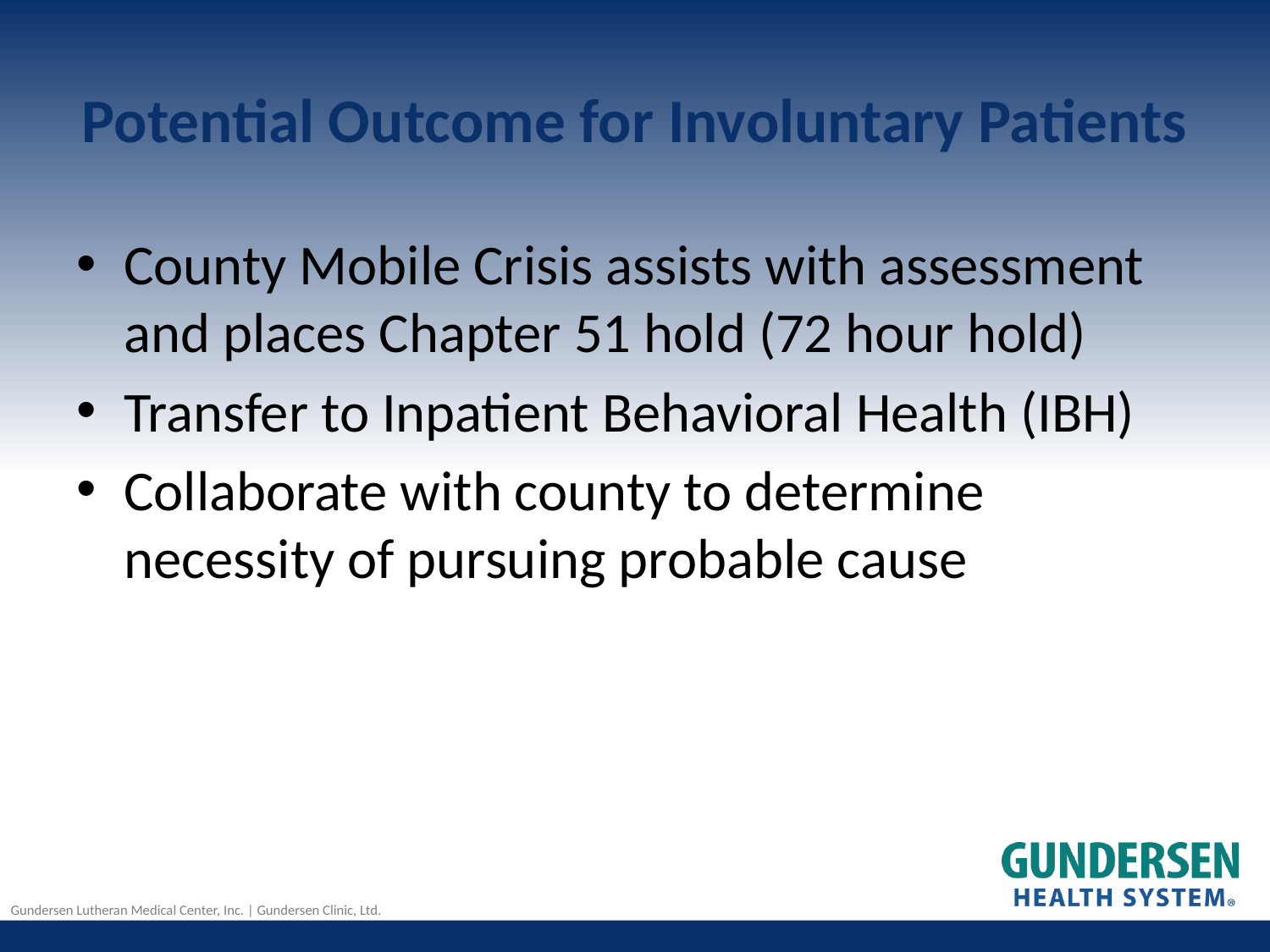

# Potential Outcome for Involuntary Patients
County Mobile Crisis assists with assessment and places Chapter 51 hold (72 hour hold)
Transfer to Inpatient Behavioral Health (IBH)
Collaborate with county to determine necessity of pursuing probable cause